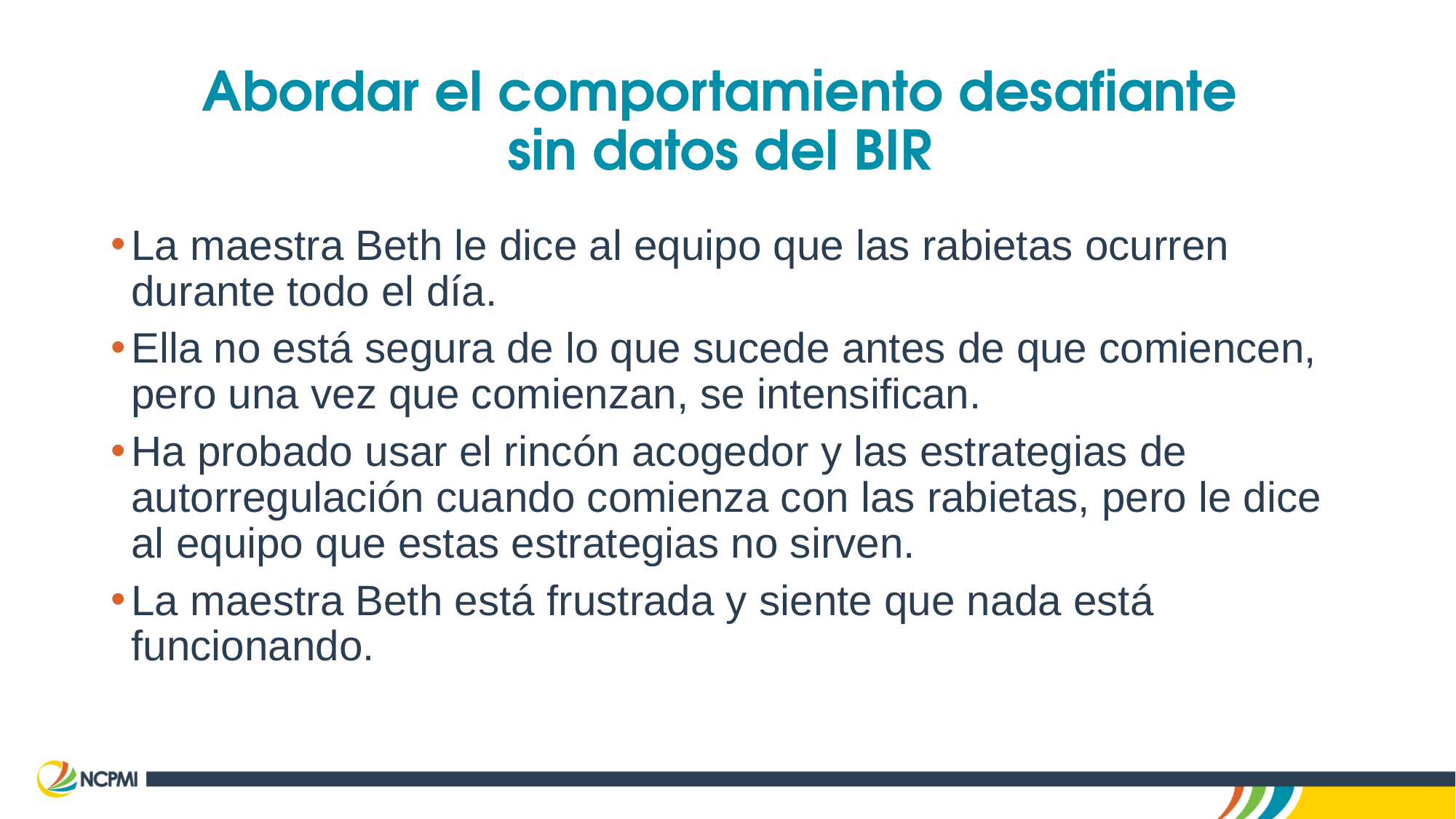

# Abordar el comportamiento desafiante sin datos del BIR
La maestra Beth le dice al equipo que las rabietas ocurren durante todo el día.
Ella no está segura de lo que sucede antes de que comiencen, pero una vez que comienzan, se intensifican.
Ha probado usar el rincón acogedor y las estrategias de autorregulación cuando comienza con las rabietas, pero le dice al equipo que estas estrategias no sirven.
La maestra Beth está frustrada y siente que nada está funcionando.